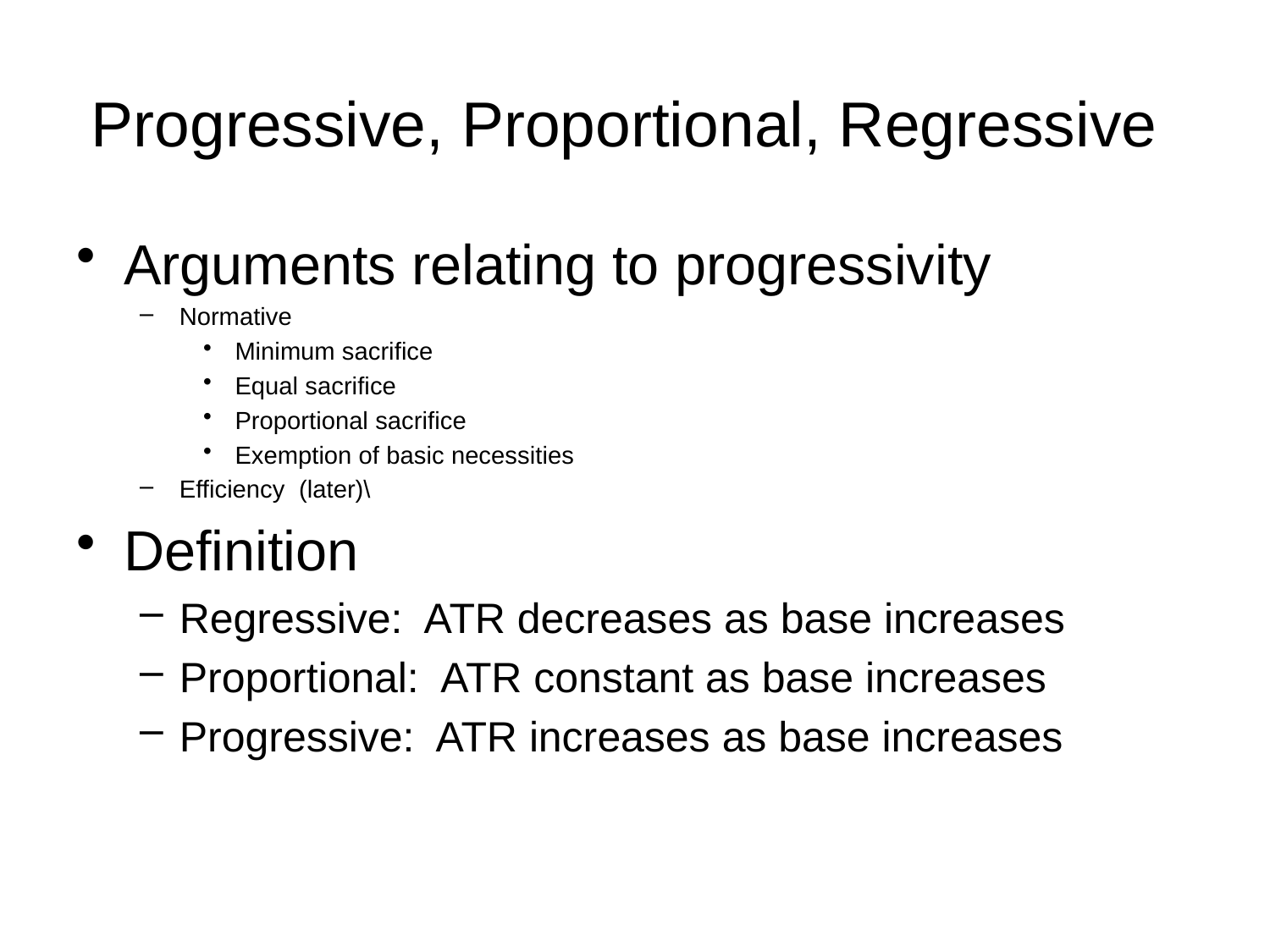

# Progressive, Proportional, Regressive
Arguments relating to progressivity
Normative
Minimum sacrifice
Equal sacrifice
Proportional sacrifice
Exemption of basic necessities
Efficiency  (later)\
Definition
Regressive:  ATR decreases as base increases
Proportional:  ATR constant as base increases
Progressive:  ATR increases as base increases